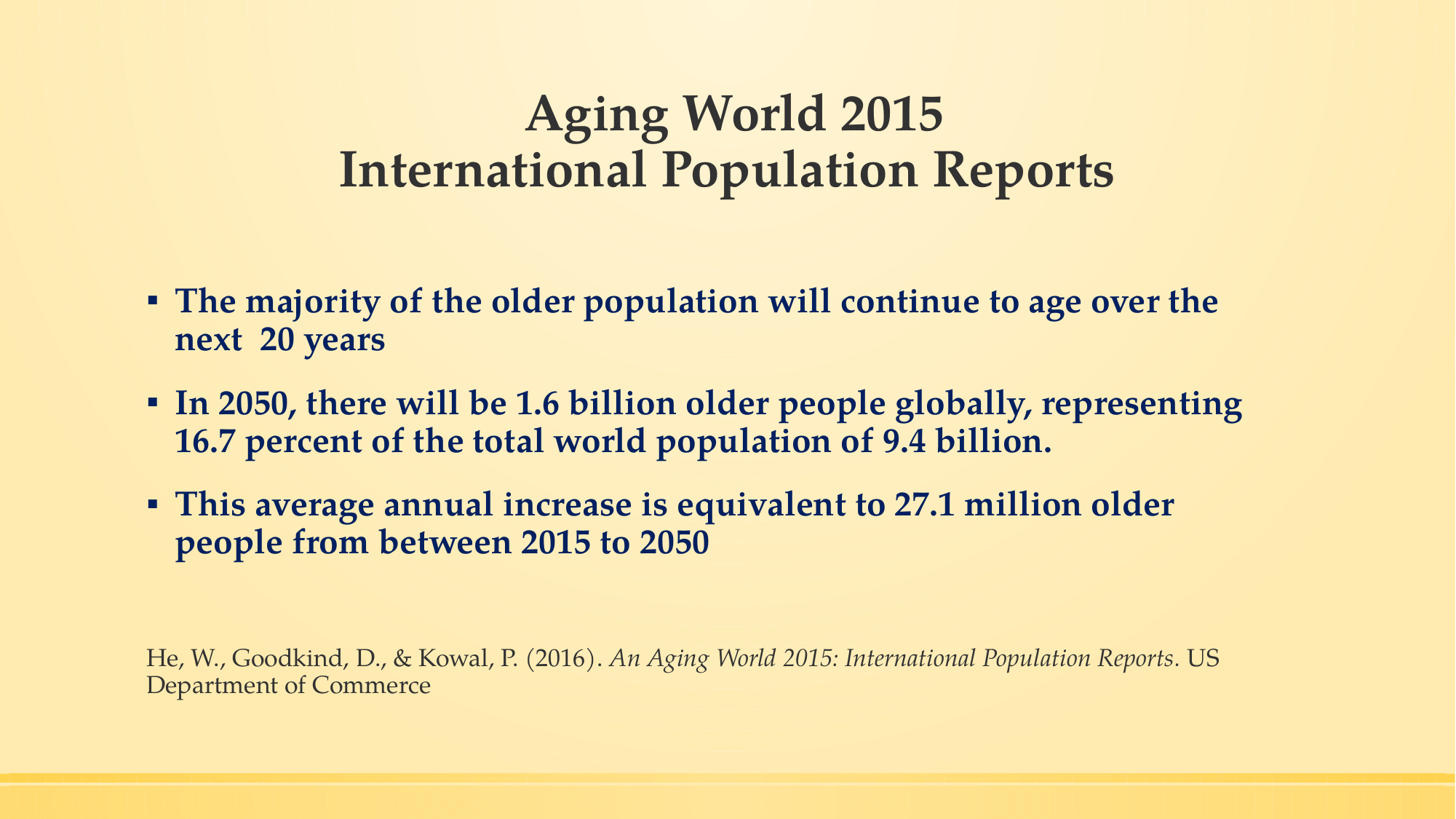

# Aging World 2015 International Population Reports

The majority of the older population will continue to age over the next  20 years
In 2050, there will be 1.6 billion older people globally, representing 16.7 percent of the total world population of 9.4 billion.
This average annual increase is equivalent to 27.1 million older people from between 2015 to 2050

He, W., Goodkind, D., & Kowal, P. (2016). An Aging World 2015: International Population Reports. US Department of Commerce